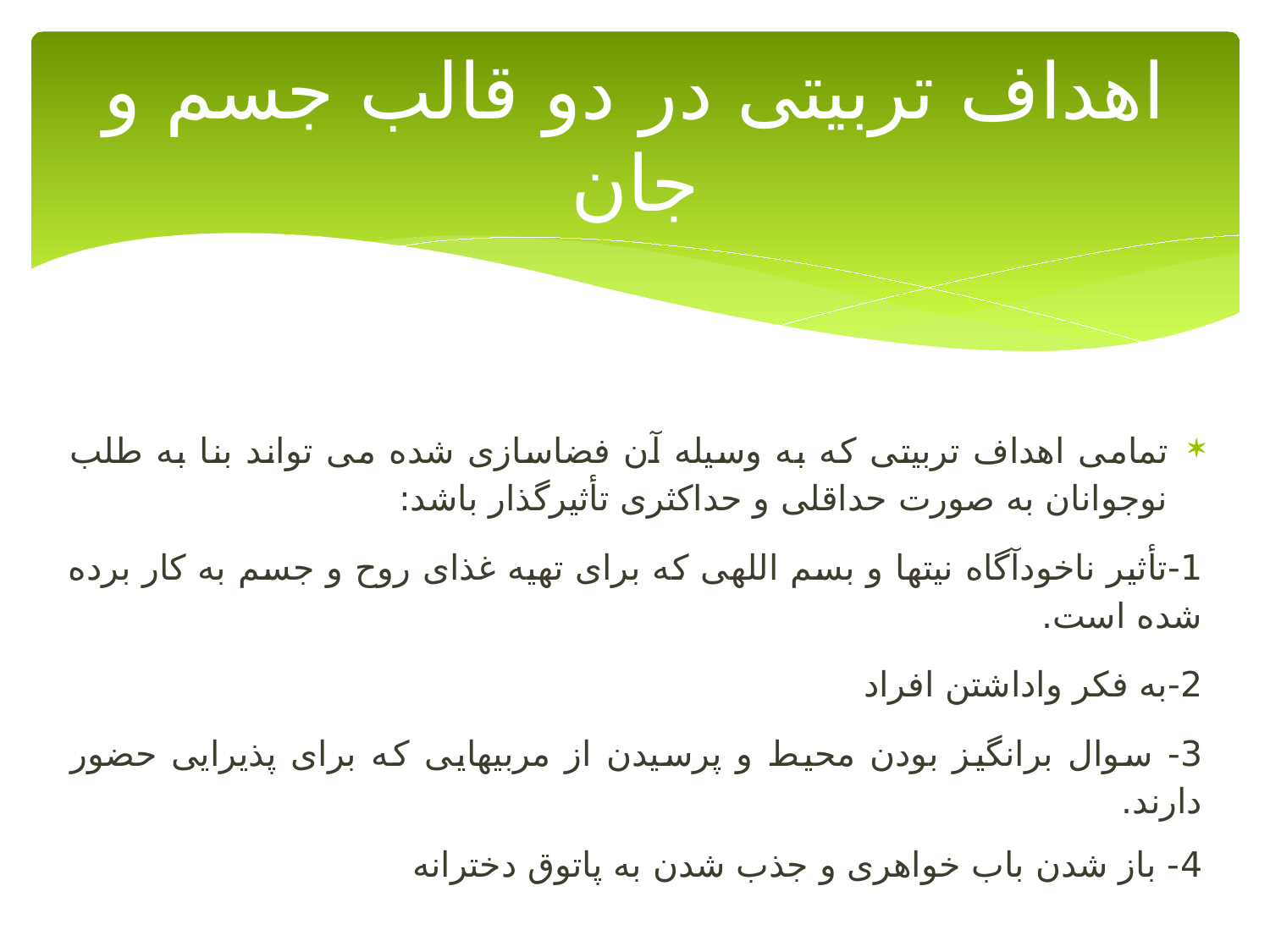

# اهداف تربیتی در دو قالب جسم و جان
تمامی اهداف تربیتی که به وسیله آن فضاسازی شده می تواند بنا به طلب نوجوانان به صورت حداقلی و حداکثری تأثیرگذار باشد:
1-تأثیر ناخودآگاه نیتها و بسم اللهی که برای تهیه غذای روح و جسم به کار برده شده است.
2-به فکر واداشتن افراد
3- سوال برانگیز بودن محیط و پرسیدن از مربیهایی که برای پذیرایی حضور دارند.
4- باز شدن باب خواهری و جذب شدن به پاتوق دخترانه